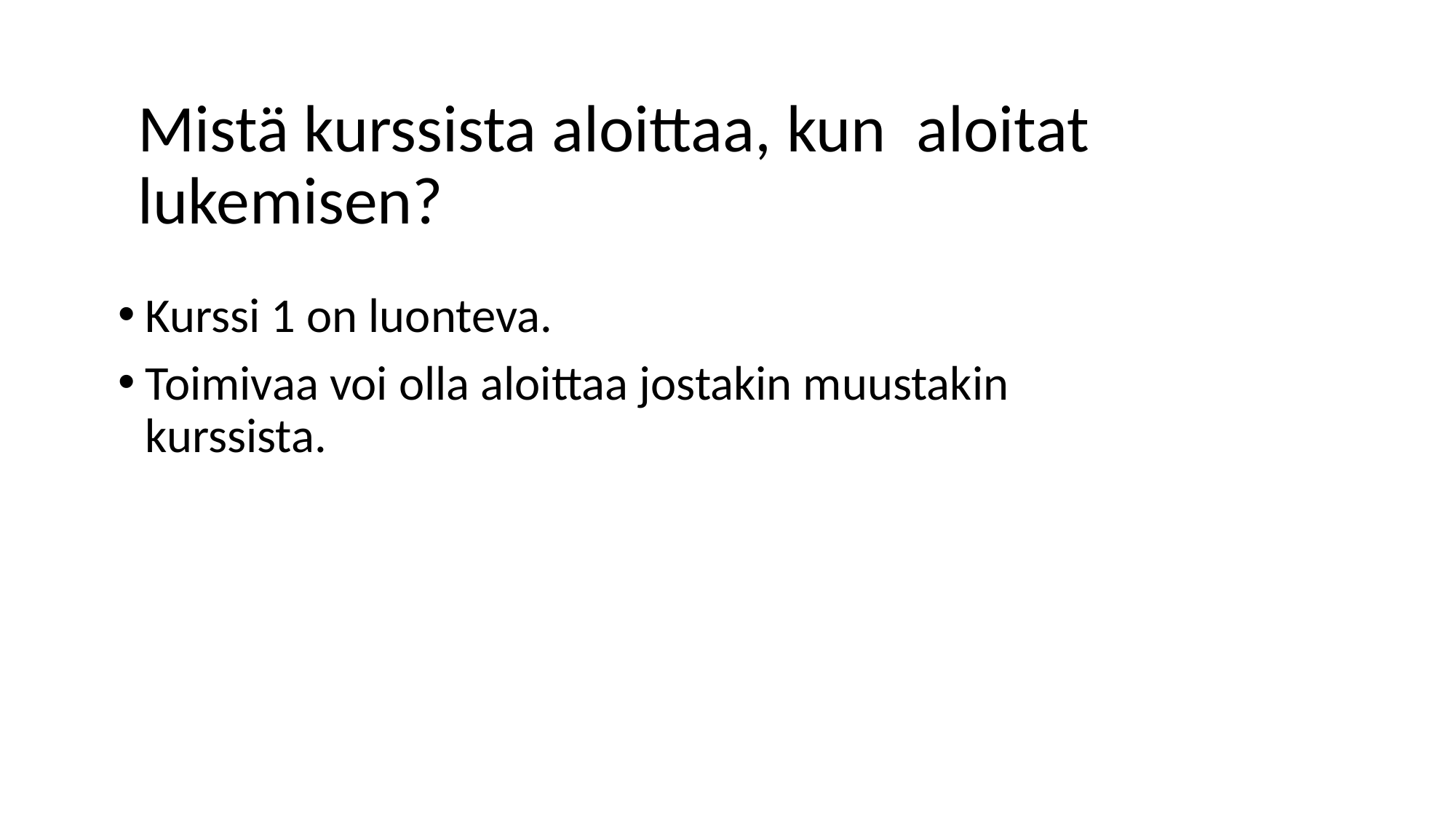

# Mistä kurssista aloittaa, kun  aloitat lukemisen?
Kurssi 1 on luonteva.
Toimivaa voi olla aloittaa jostakin muustakin kurssista.